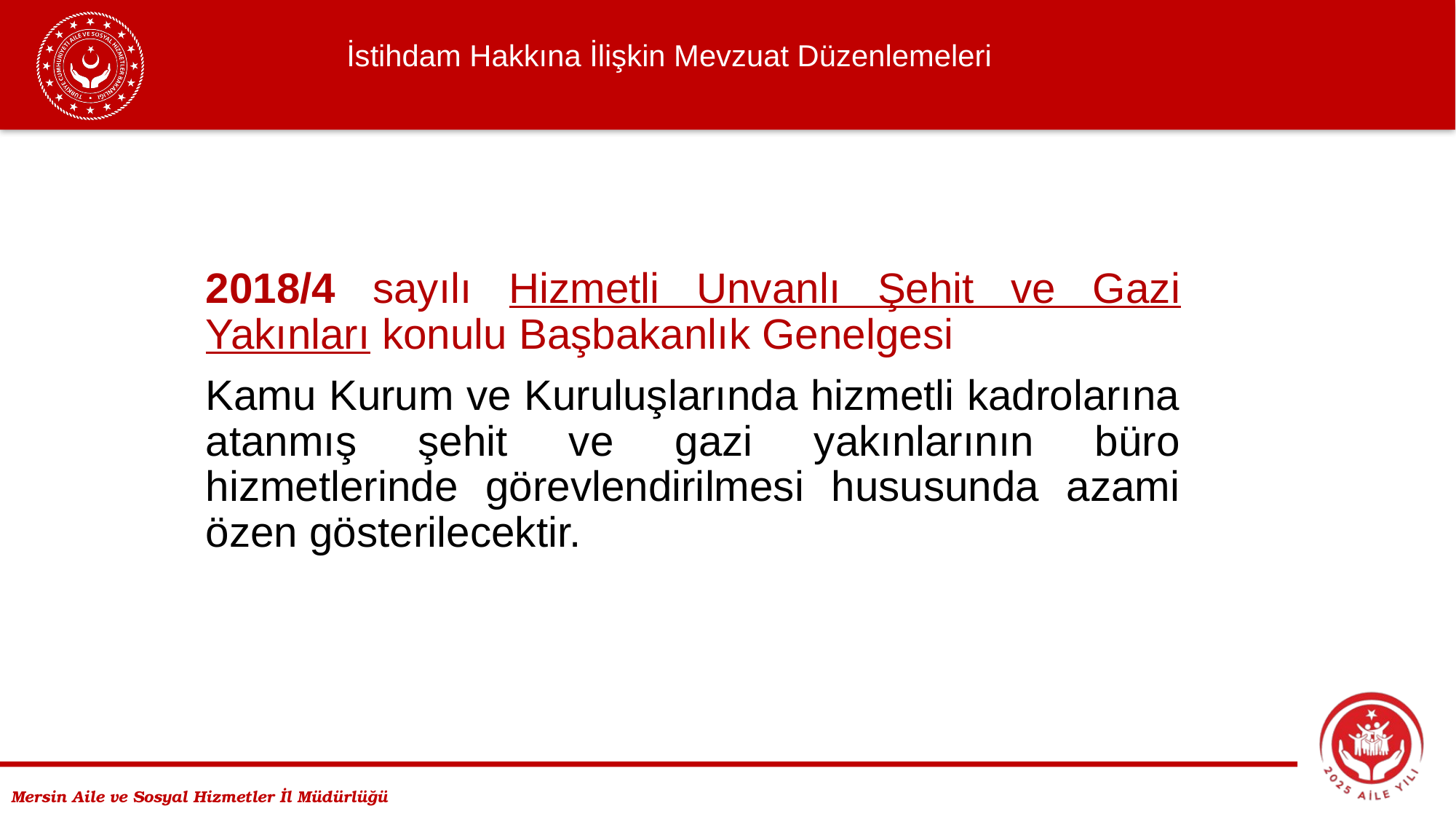

İstihdam Hakkına İlişkin Mevzuat Düzenlemeleri

2018/4 sayılı Hizmetli Unvanlı Şehit ve Gazi Yakınları konulu Başbakanlık Genelgesi
Kamu Kurum ve Kuruluşlarında hizmetli kadrolarına atanmış şehit ve gazi yakınlarının büro hizmetlerinde görevlendirilmesi hususunda azami özen gösterilecektir.